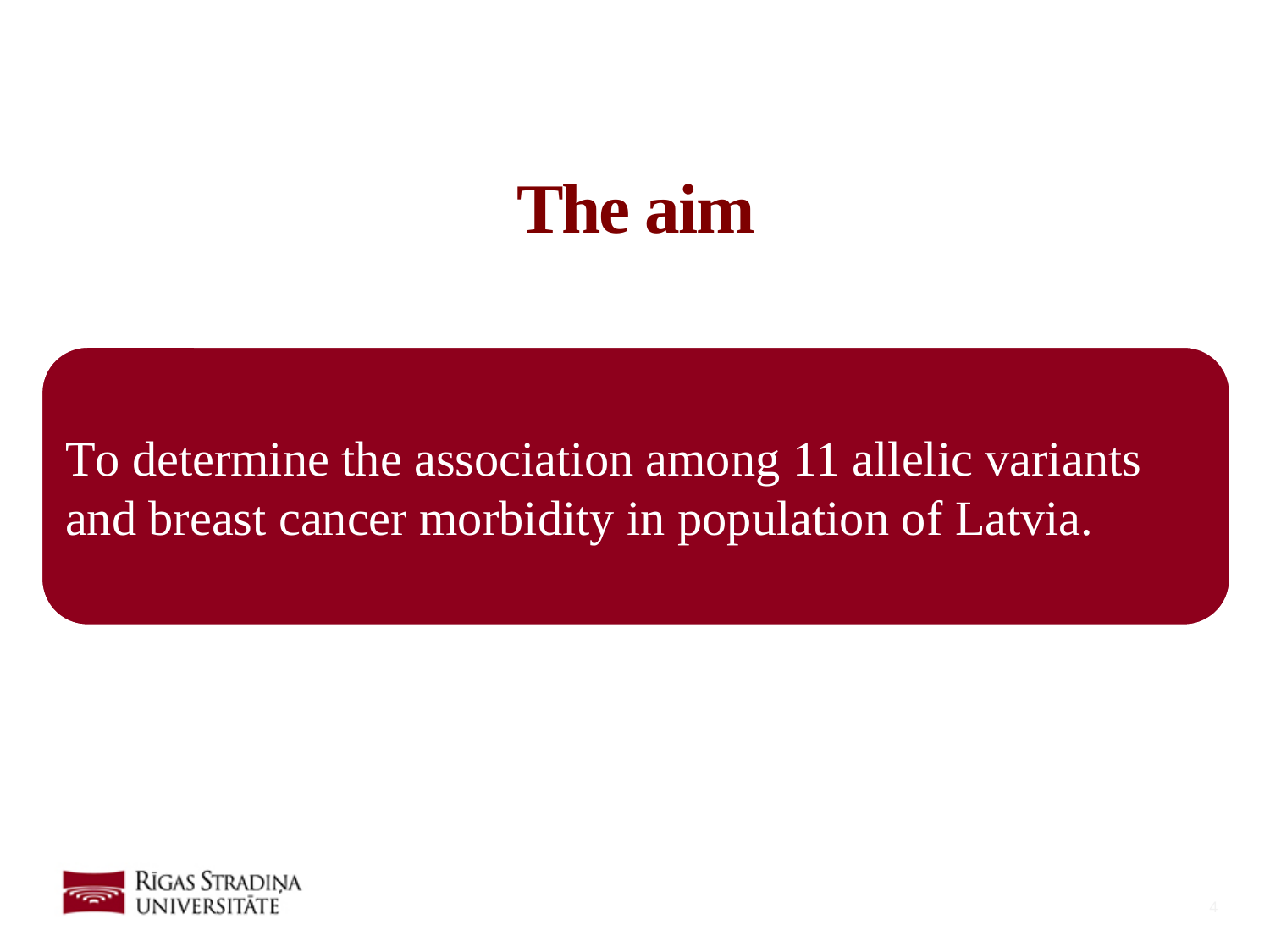

The aim

To determine the association among 11 allelic variants and breast cancer morbidity in population of Latvia.